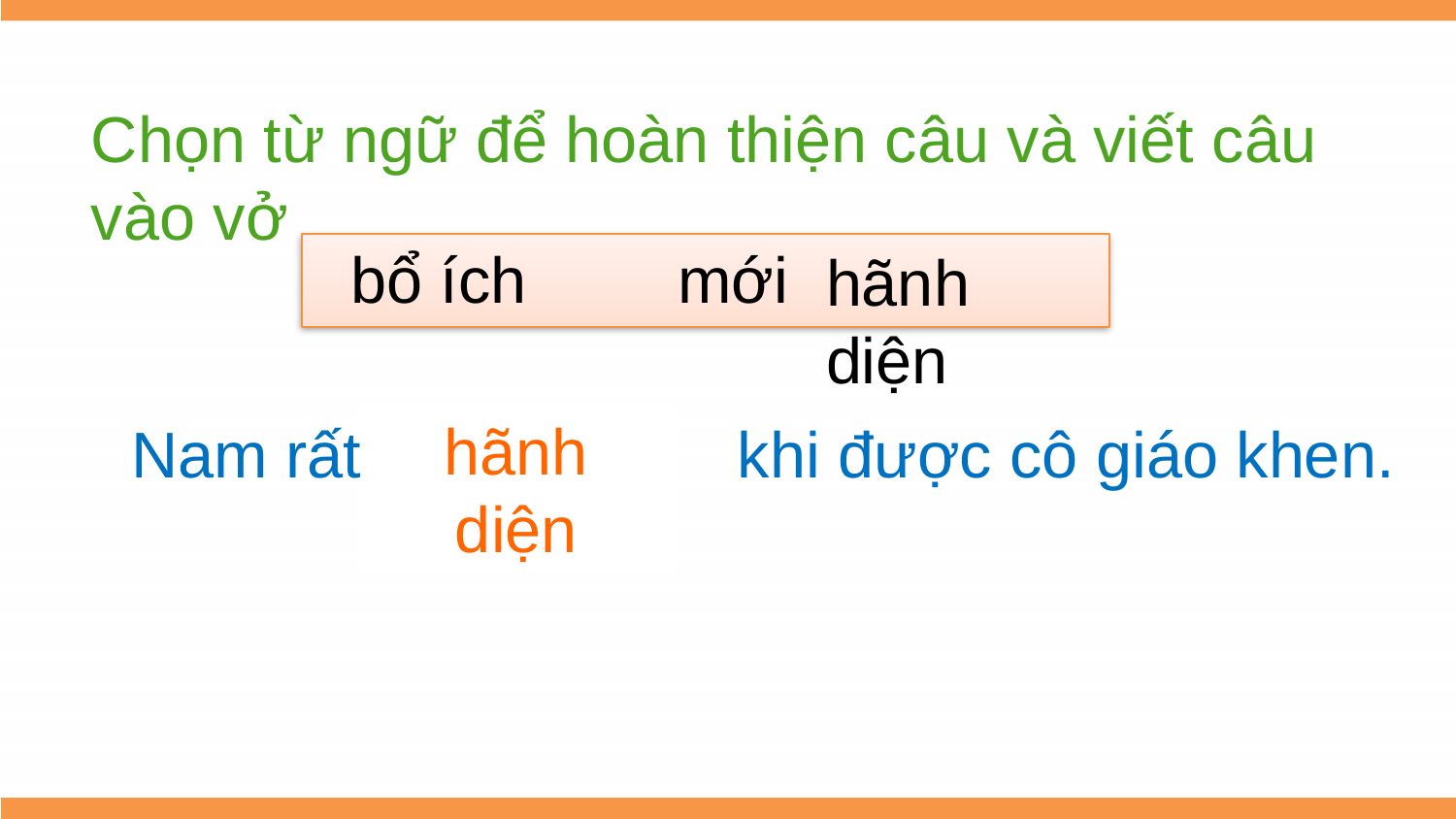

Chọn từ ngữ để hoàn thiện câu và viết câu vào vở
bổ ích	  mới

hãnh diện
hãnh diện
Nam rất       (…)        khi được cô giáo khen.